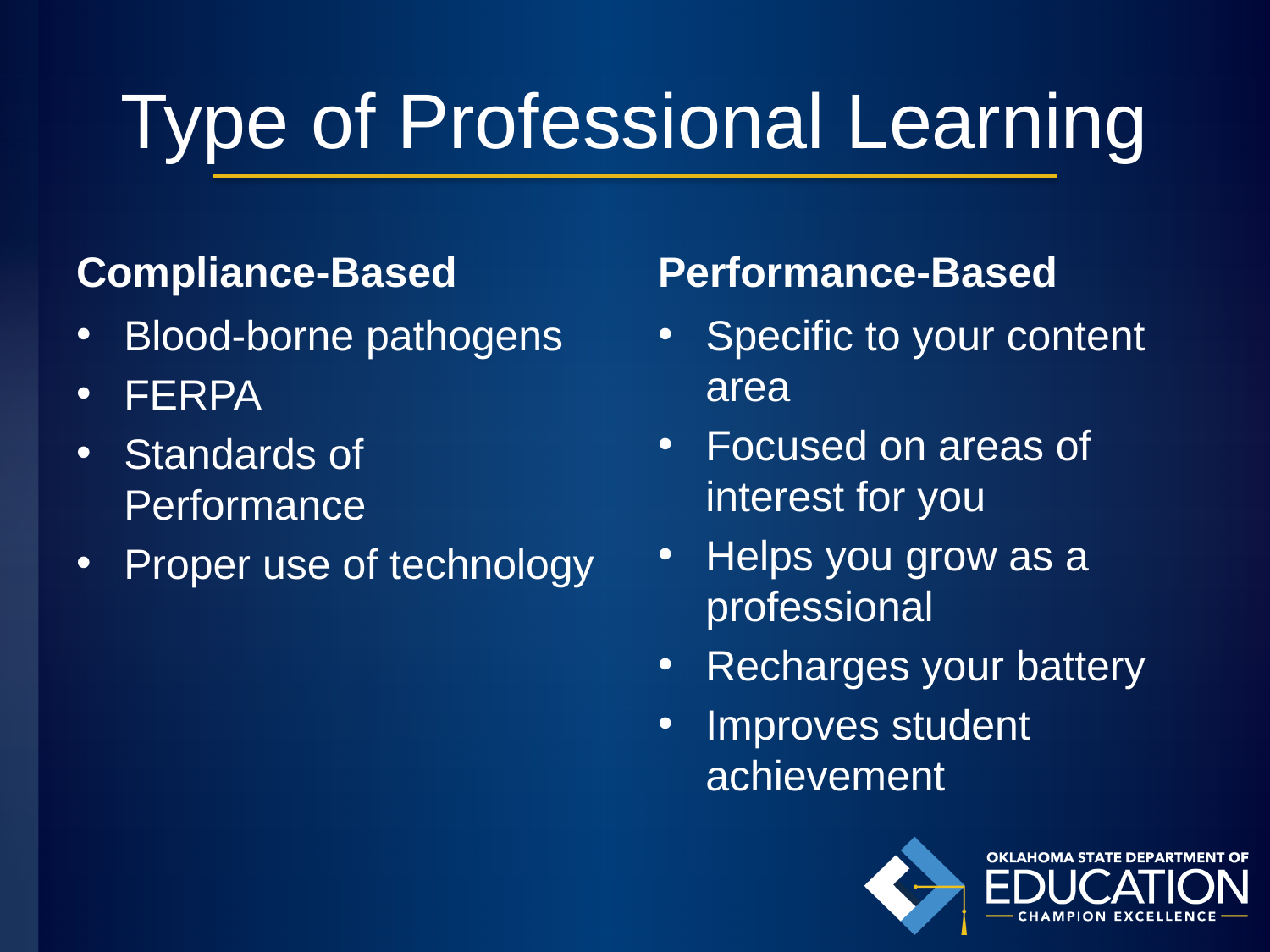

# Type of Professional Learning
Compliance-Based
Performance-Based
Blood-borne pathogens
FERPA
Standards of Performance
Proper use of technology

Specific to your content area
Focused on areas of interest for you
Helps you grow as a professional
Recharges your battery
Improves student achievement